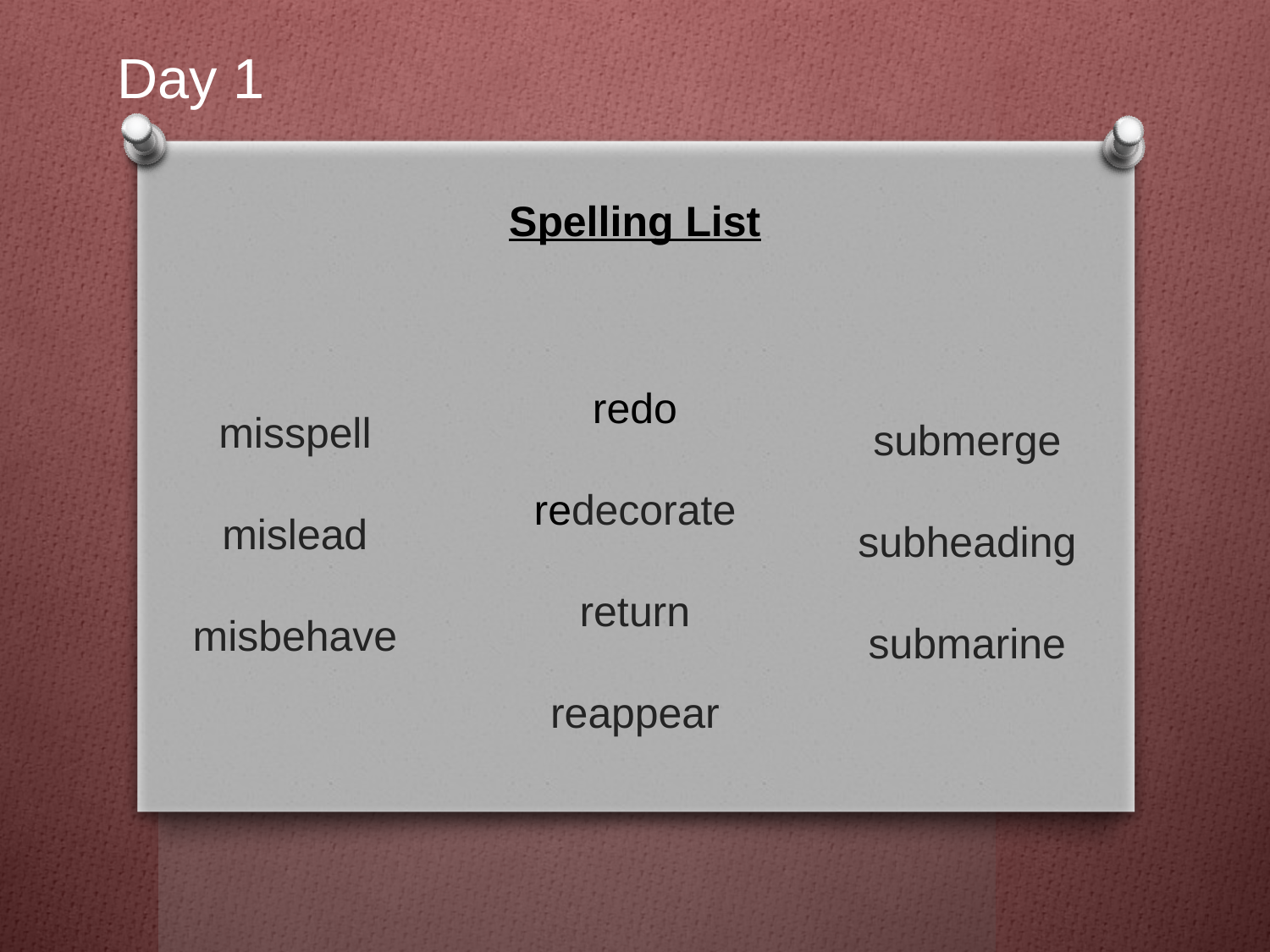

Day 1
Spelling List

redo
redecorate
return
reappear

misspell
mislead
misbehave
submerge
subheading
submarine